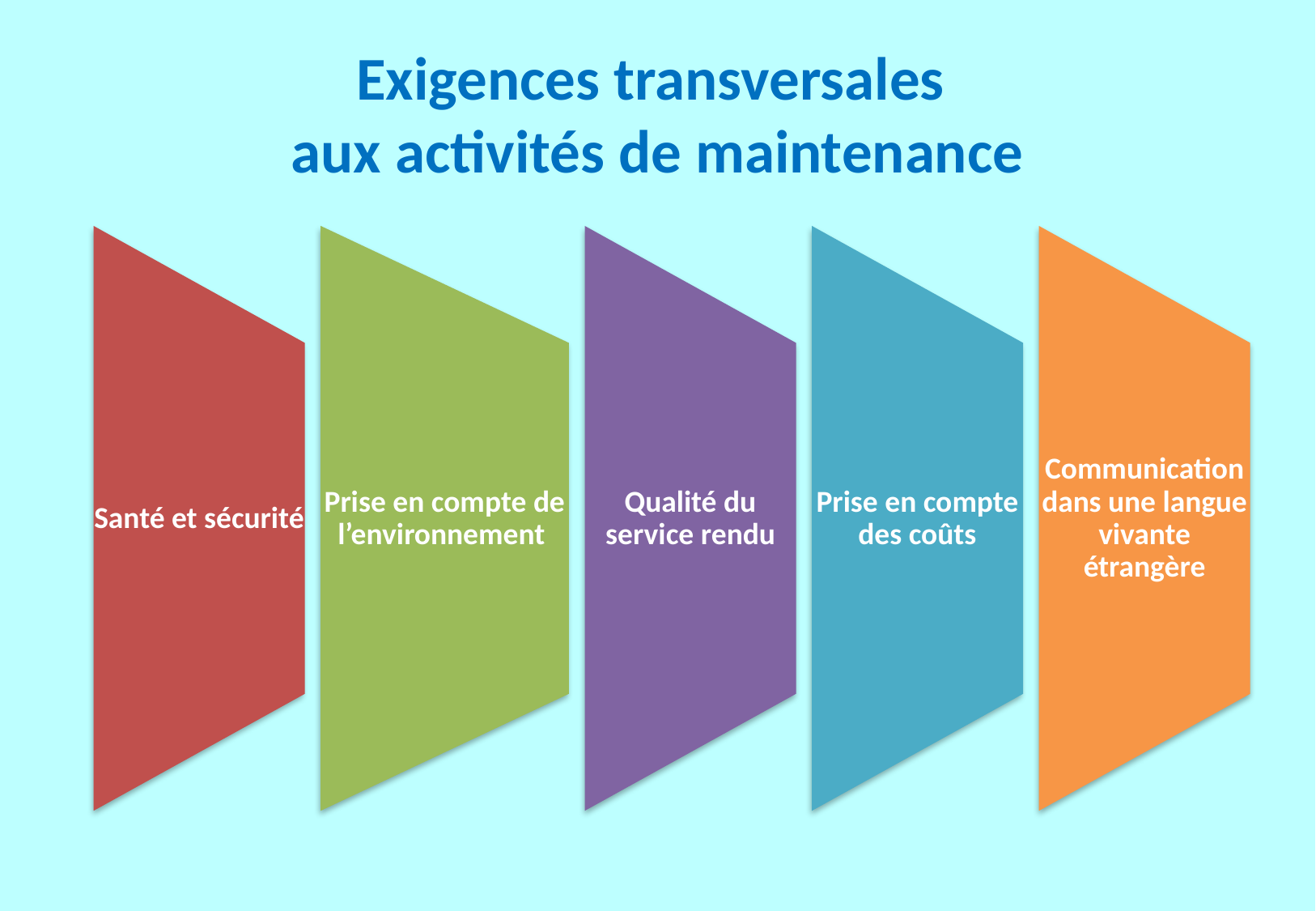

# Exigences transversales aux activités de maintenance
Santé et sécurité
Prise en compte de l’environnement
Qualité du service rendu
Prise en compte des coûts
Communication dans une langue vivante étrangère